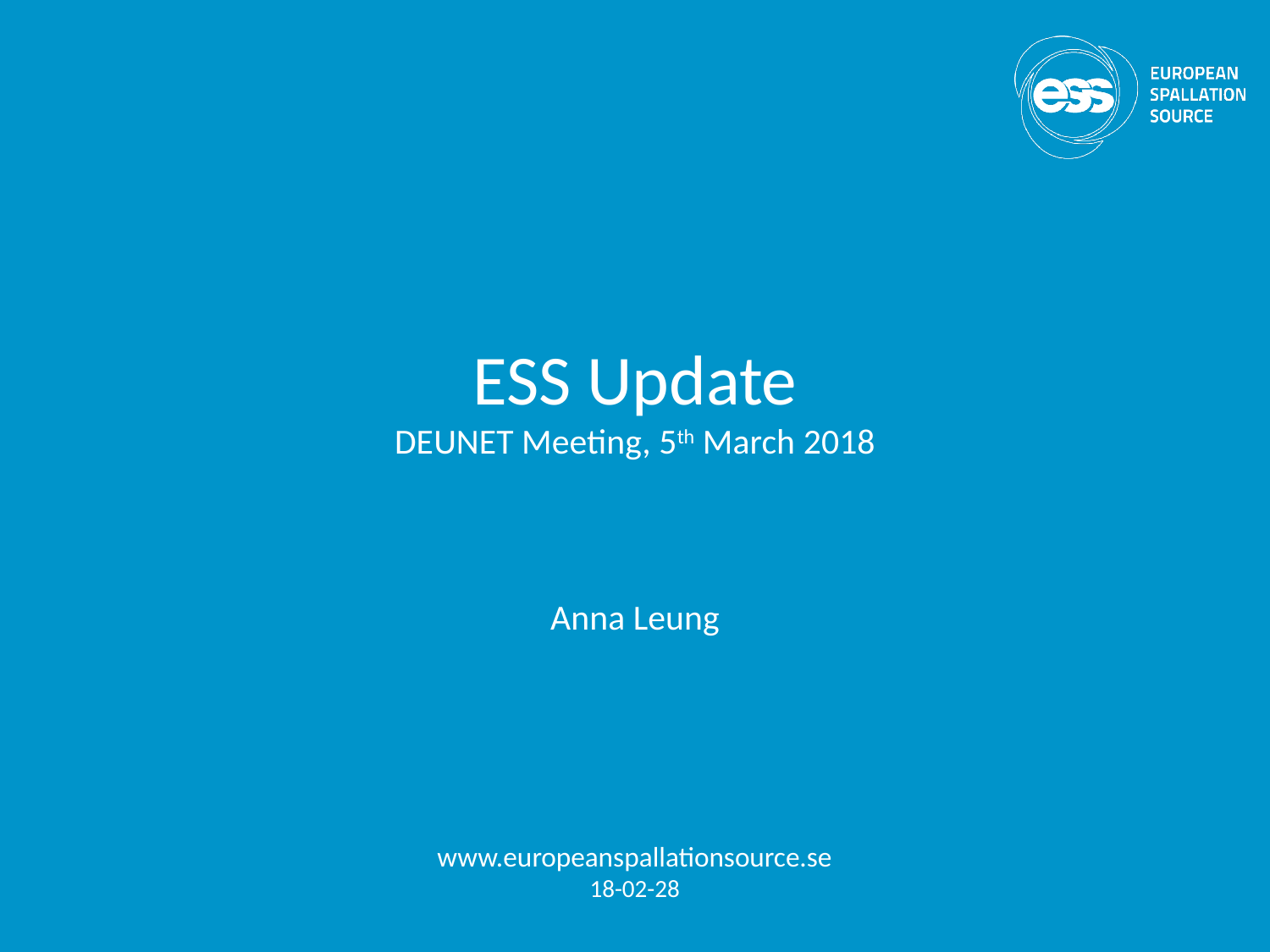

# ESS Update DEUNET Meeting, 5th March 2018

Anna Leung
www.europeanspallationsource.se
18-02-28